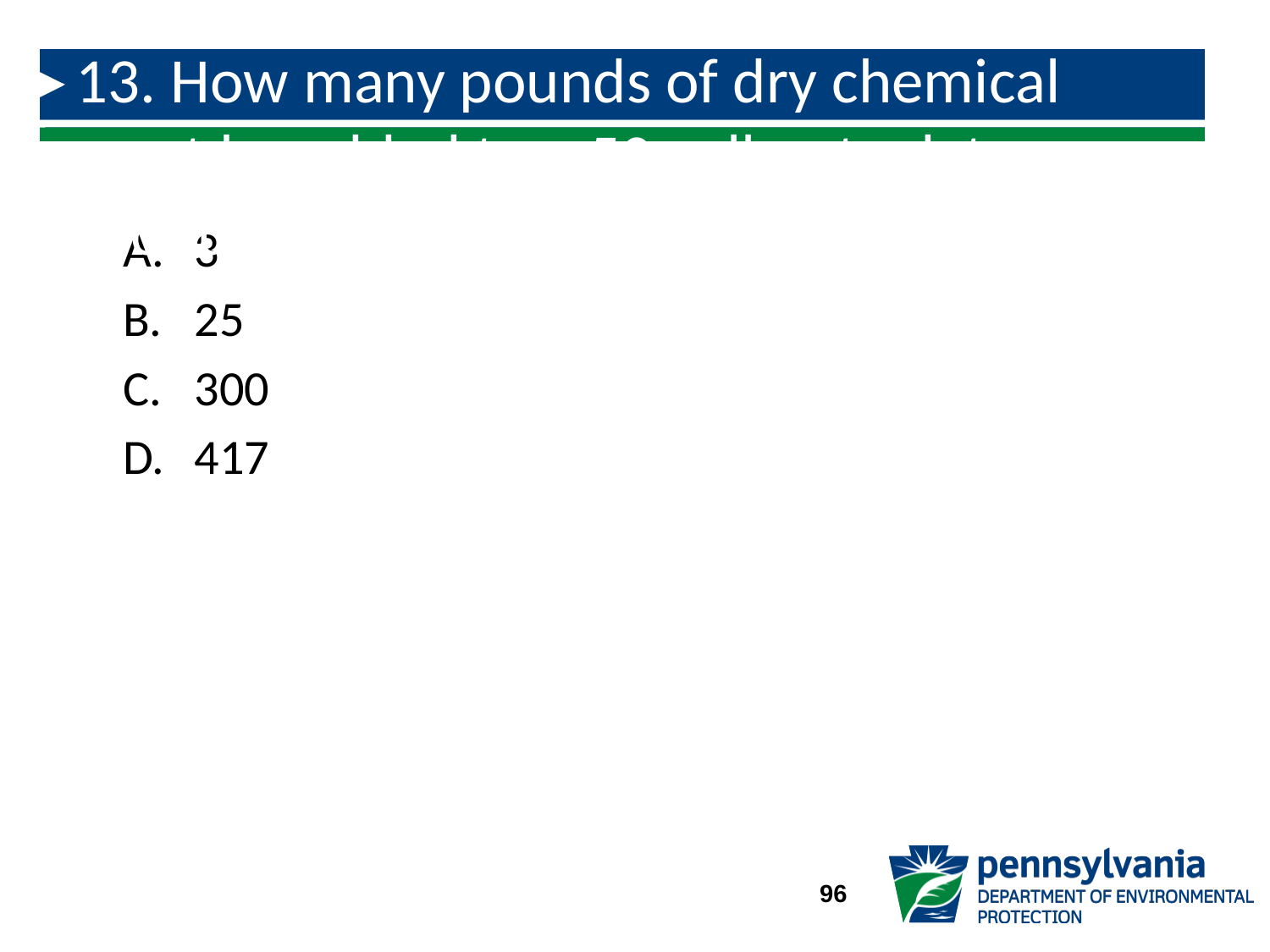

# 13. How many pounds of dry chemical must be added to a 50 gallon tank to produce a 6% solution?
3
25
300
417

96